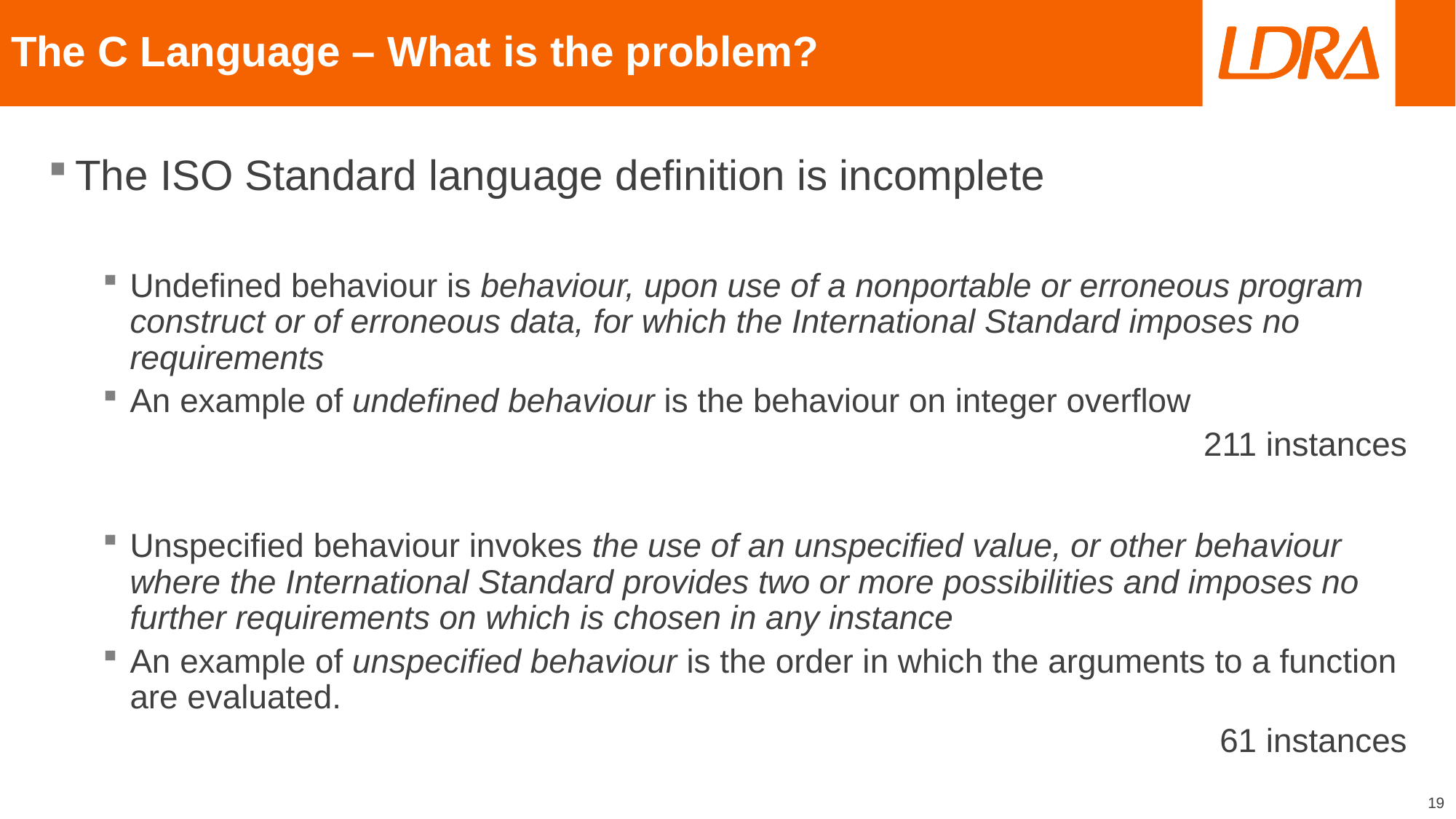

# The C Language – What is the problem?
The ISO Standard language definition is incomplete

Undefined behaviour is behaviour, upon use of a nonportable or erroneous program construct or of erroneous data, for which the International Standard imposes no requirements
An example of undefined behaviour is the behaviour on integer overflow
	211 instances

Unspecified behaviour invokes the use of an unspecified value, or other behaviour where the International Standard provides two or more possibilities and imposes no further requirements on which is chosen in any instance
An example of unspecified behaviour is the order in which the arguments to a function are evaluated.
61 instances
19